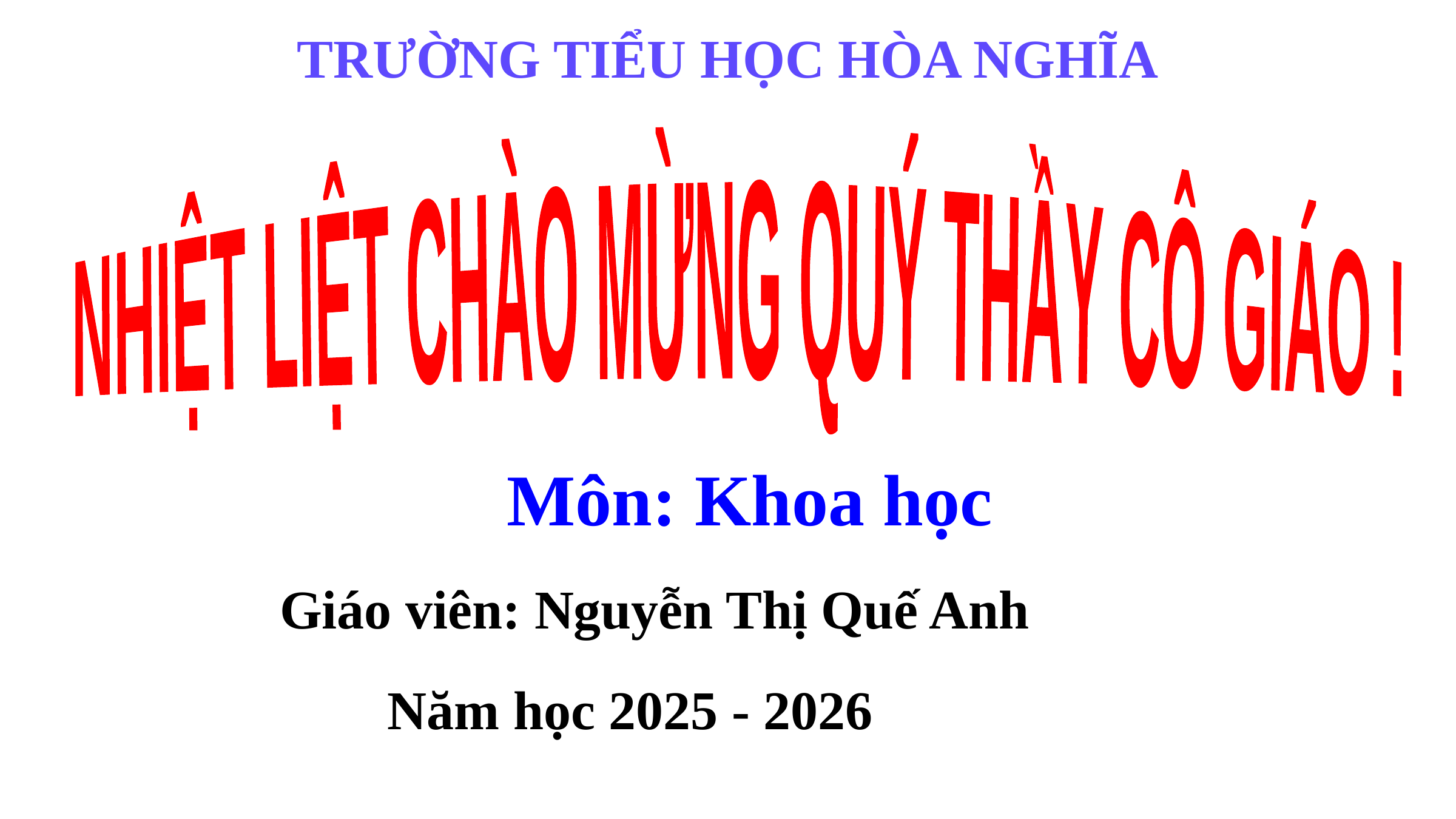

TRƯỜNG TIỂU HỌC HÒA NGHĨA
NHIỆT LIỆT CHÀO MỪNG QUÝ THẦY CÔ GIÁO !
Môn: Khoa học
Giáo viên: Nguyễn Thị Quế Anh
Năm học 2025 - 2026